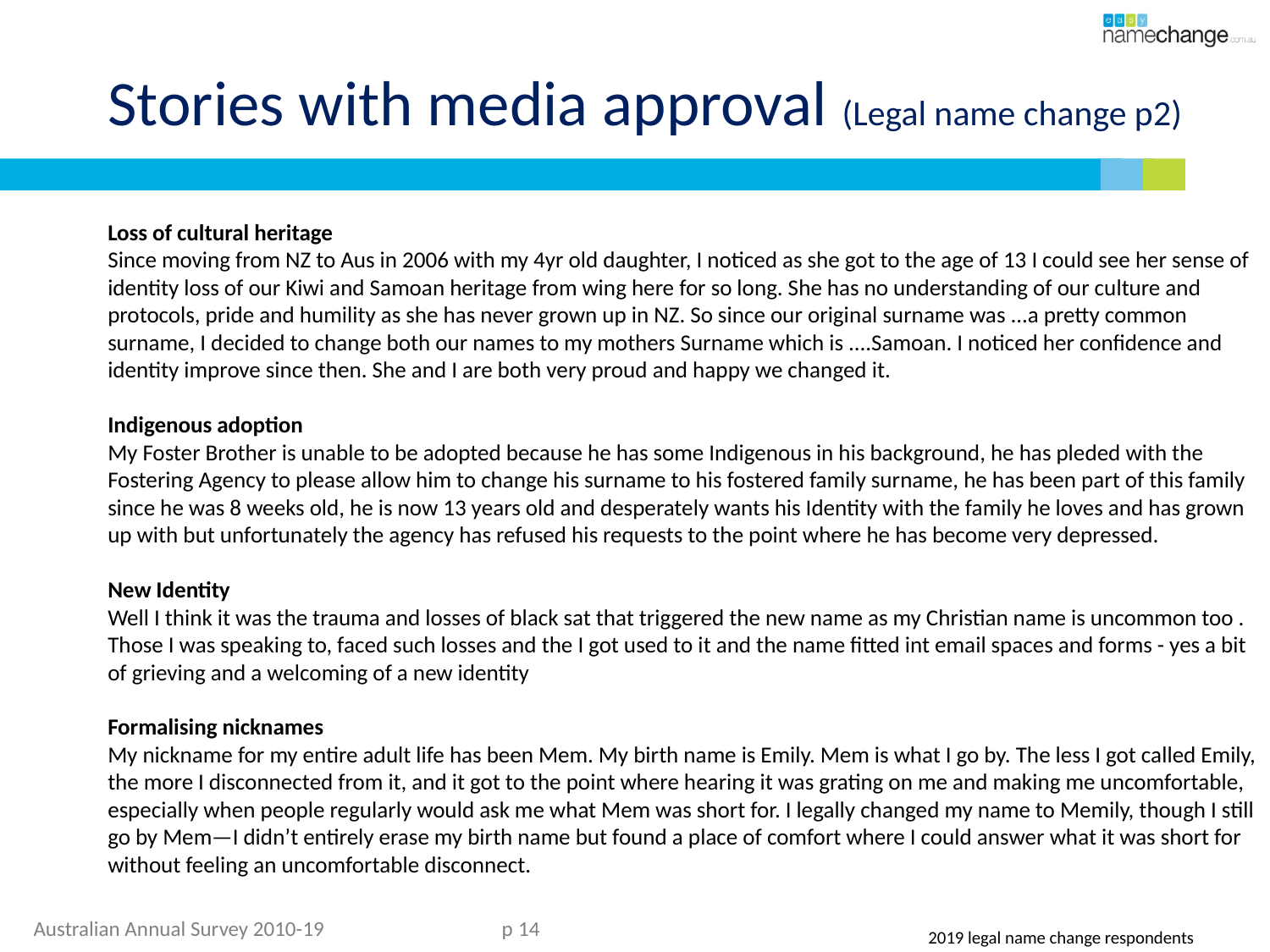

# Stories with media approval (Legal name change p2)
Loss of cultural heritage
Since moving from NZ to Aus in 2006 with my 4yr old daughter, I noticed as she got to the age of 13 I could see her sense of identity loss of our Kiwi and Samoan heritage from wing here for so long. She has no understanding of our culture and protocols, pride and humility as she has never grown up in NZ. So since our original surname was ...a pretty common surname, I decided to change both our names to my mothers Surname which is ....Samoan. I noticed her confidence and identity improve since then. She and I are both very proud and happy we changed it.

Indigenous adoption
My Foster Brother is unable to be adopted because he has some Indigenous in his background, he has pleded with the Fostering Agency to please allow him to change his surname to his fostered family surname, he has been part of this family since he was 8 weeks old, he is now 13 years old and desperately wants his Identity with the family he loves and has grown up with but unfortunately the agency has refused his requests to the point where he has become very depressed.

New Identity
Well I think it was the trauma and losses of black sat that triggered the new name as my Christian name is uncommon too . Those I was speaking to, faced such losses and the I got used to it and the name fitted int email spaces and forms - yes a bit of grieving and a welcoming of a new identity

Formalising nicknames
My nickname for my entire adult life has been Mem. My birth name is Emily. Mem is what I go by. The less I got called Emily, the more I disconnected from it, and it got to the point where hearing it was grating on me and making me uncomfortable, especially when people regularly would ask me what Mem was short for. I legally changed my name to Memily, though I still go by Mem—I didn’t entirely erase my birth name but found a place of comfort where I could answer what it was short for without feeling an uncomfortable disconnect.
2019 legal name change respondents